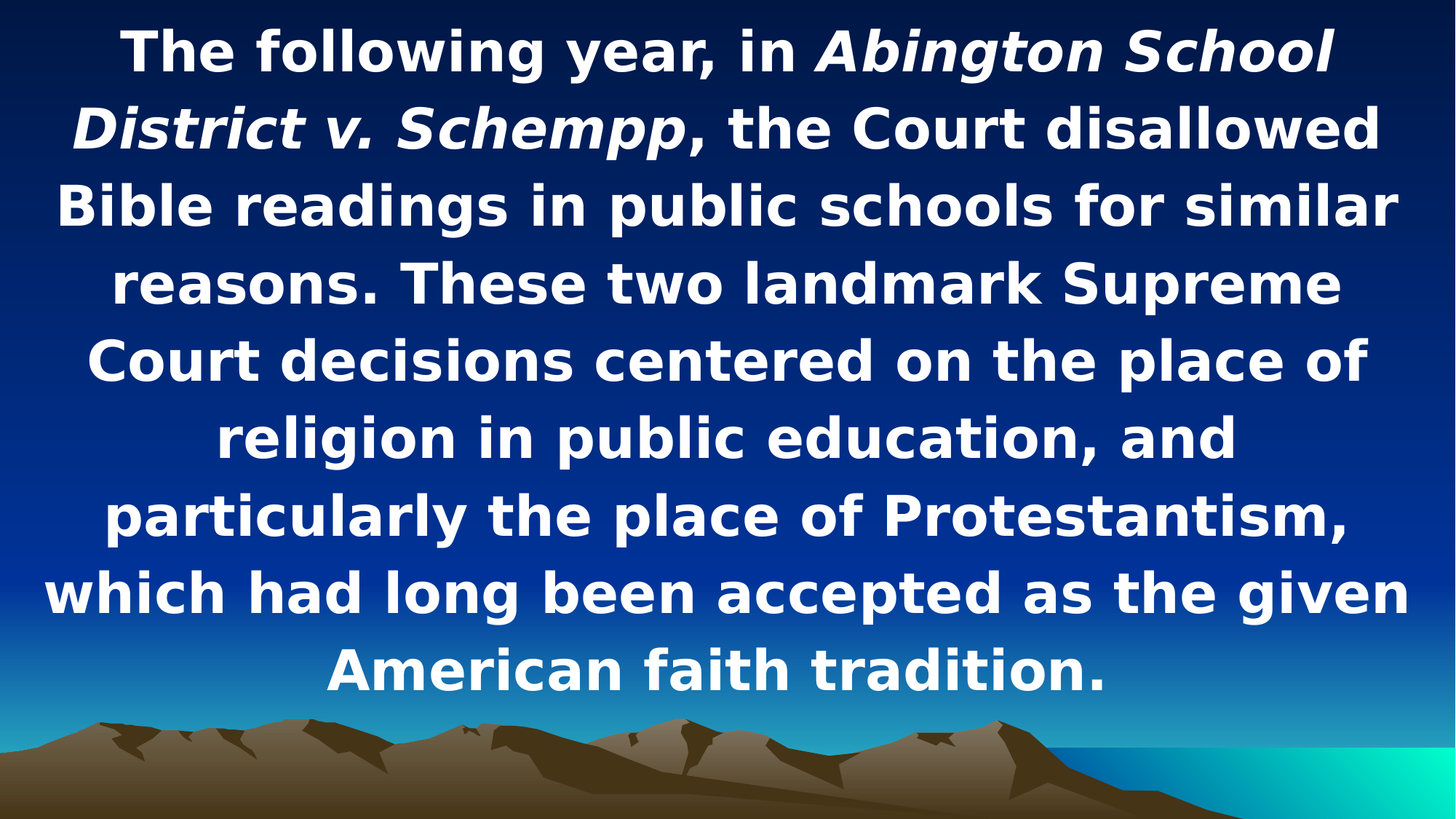

The following year, in Abington School District v. Schempp, the Court disallowed Bible readings in public schools for similar reasons. These two landmark Supreme Court decisions centered on the place of religion in public education, and particularly the place of Protestantism, which had long been accepted as the given American faith tradition.